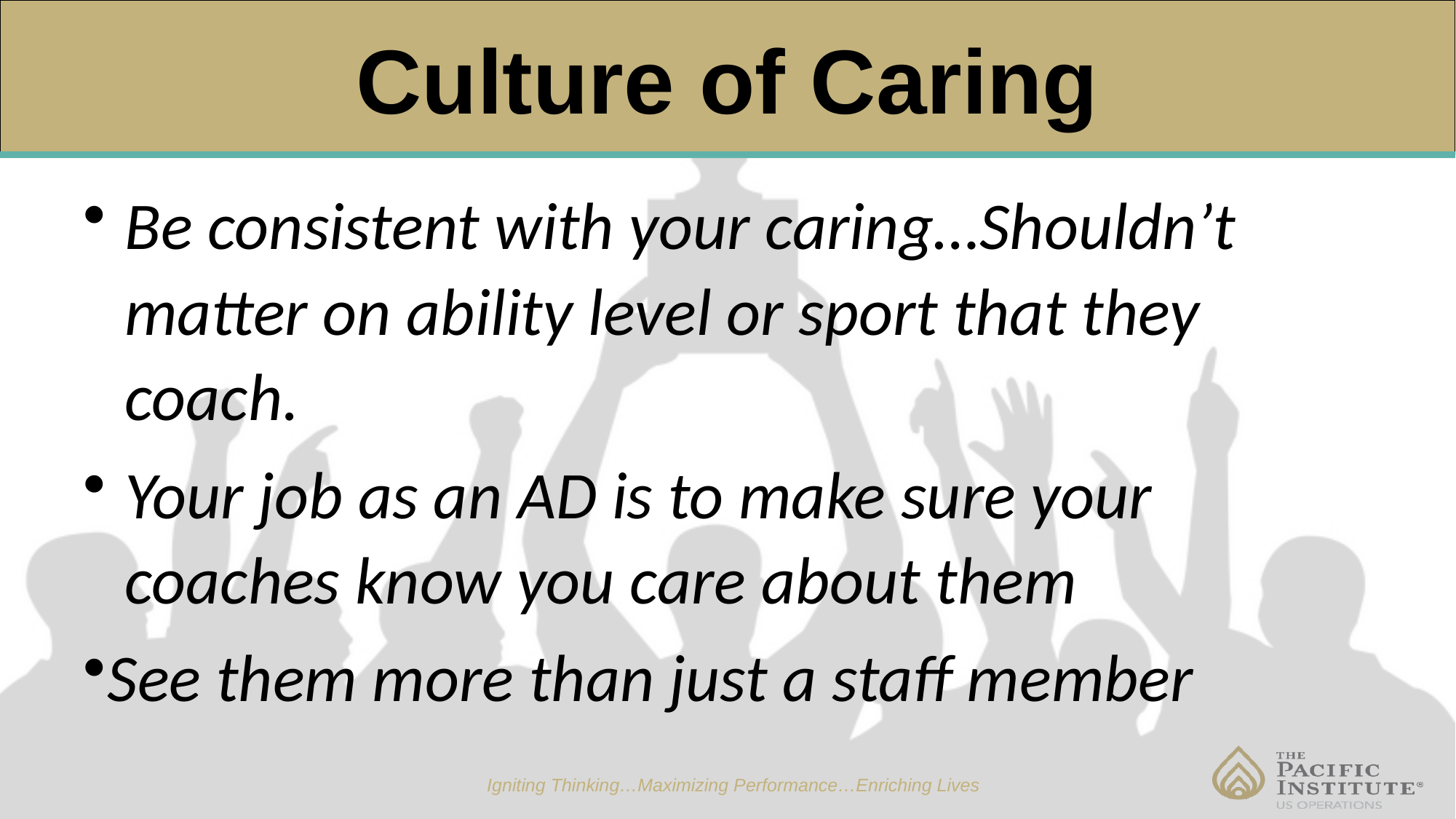

# Culture of Caring
Be consistent with your caring…Shouldn’t matter on ability level or sport that they coach.
Your job as an AD is to make sure your coaches know you care about them
See them more than just a staff member